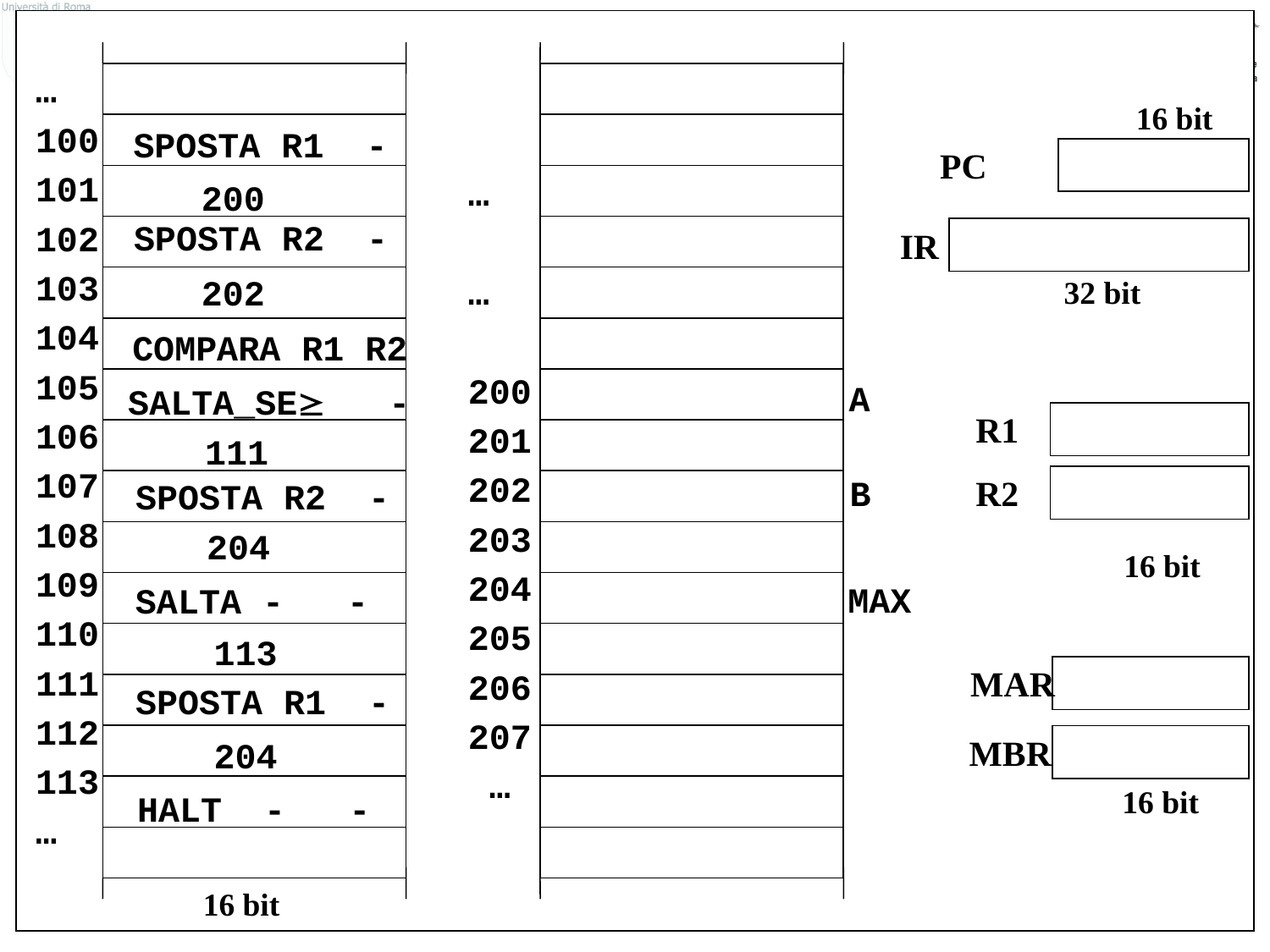

# Linguaggio Macchina

…
100
101
102
103
104
105
106
107
108
109
110
111
112
113
…

…

…

200
201
202
203
204
205
206
207
 …

16 bit
SPOSTA R1  -
PC

 200
SPOSTA R2  -
 IR

 202
32 bit
COMPARA R1 R2
 A
SALTA_SE≥   -
R1

R2

 111
 B
SPOSTA R2  -
 204
16 bit
 MAX
SALTA -   -
 113
MAR

SPOSTA R1  -
MBR

 204
16 bit
HALT  -   -
16 bit